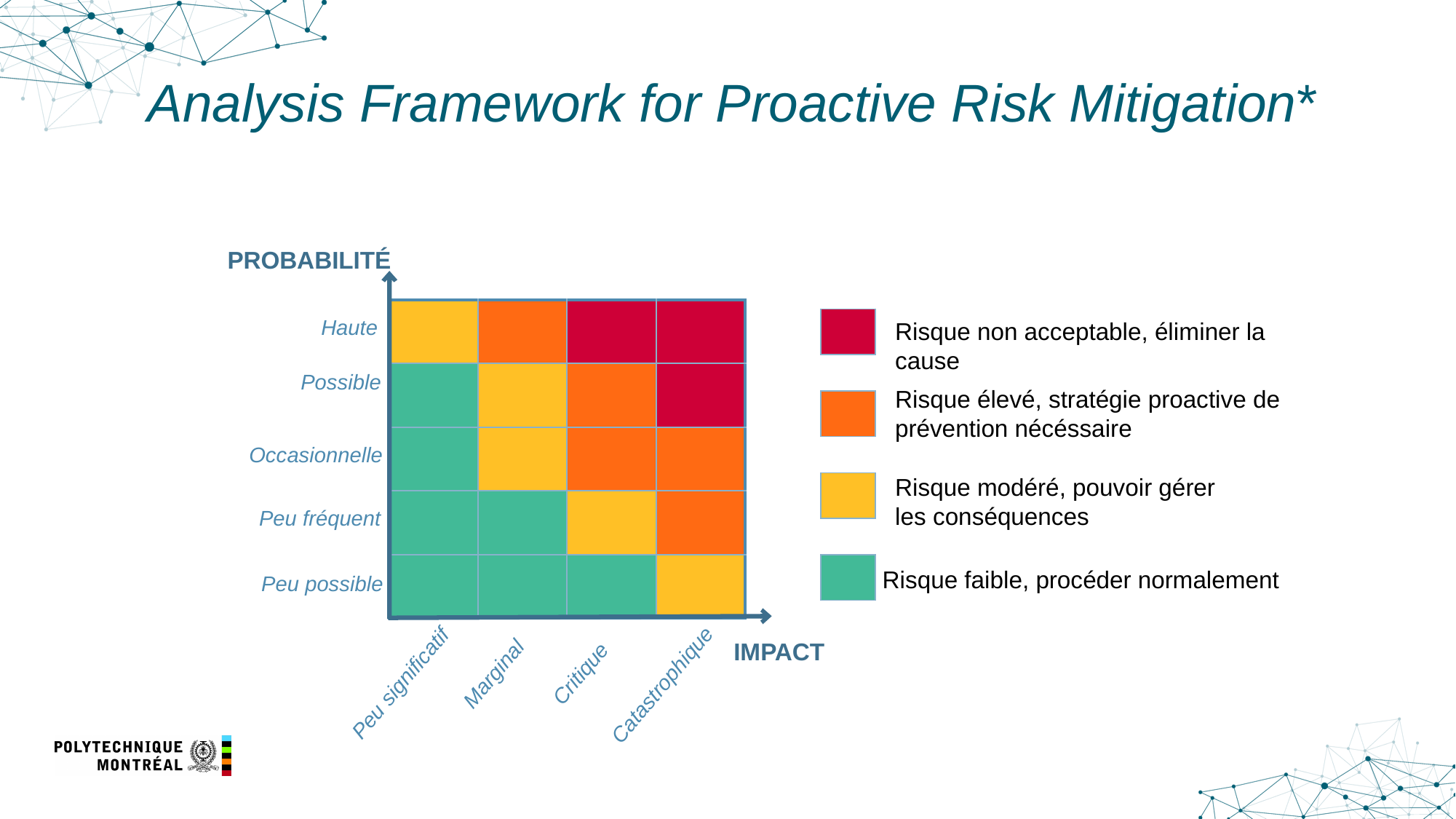

# Analysis Framework for Proactive Risk Mitigation*

PROBABILITÉ

|  |  |  |  |
| --- | --- | --- | --- |
|  |  |  |  |
|  |  |  |  |
|  |  |  |  |
|  |  |  |  |
Haute

Risque non acceptable, éliminer la cause
Possible
Risque élevé, stratégie proactive de prévention nécéssaire

Occasionnelle
Risque modéré, pouvoir gérer les conséquences

Peu fréquent

Risque faible, procéder normalement
Peu possible

IMPACT
Critique
Marginal
Peu significatif
Catastrophique